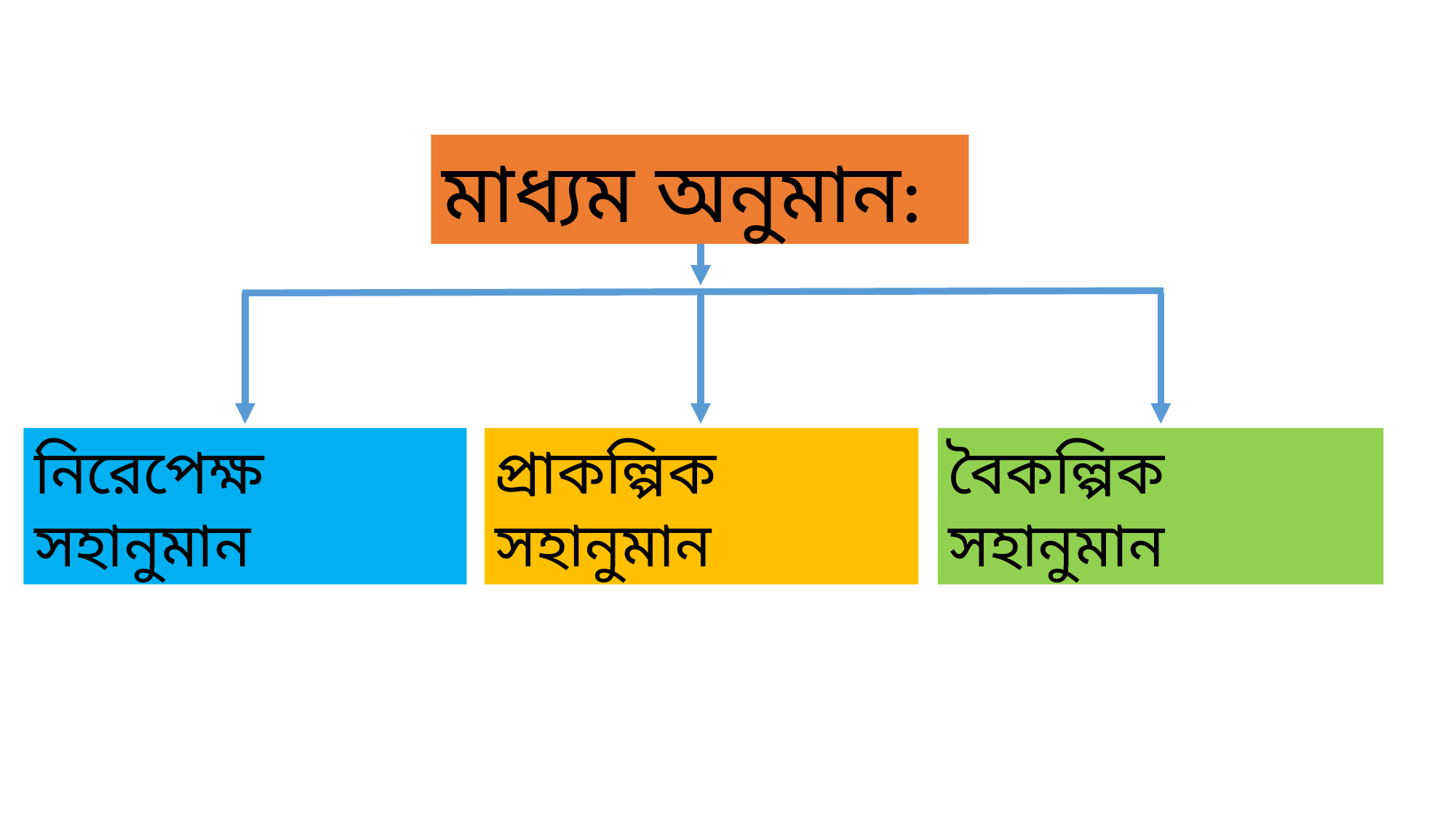

মাধ্যম অনুমান:
নিরেপেক্ষ সহানুমান
প্রাকল্পিক সহানুমান
বৈকল্পিক সহানুমান